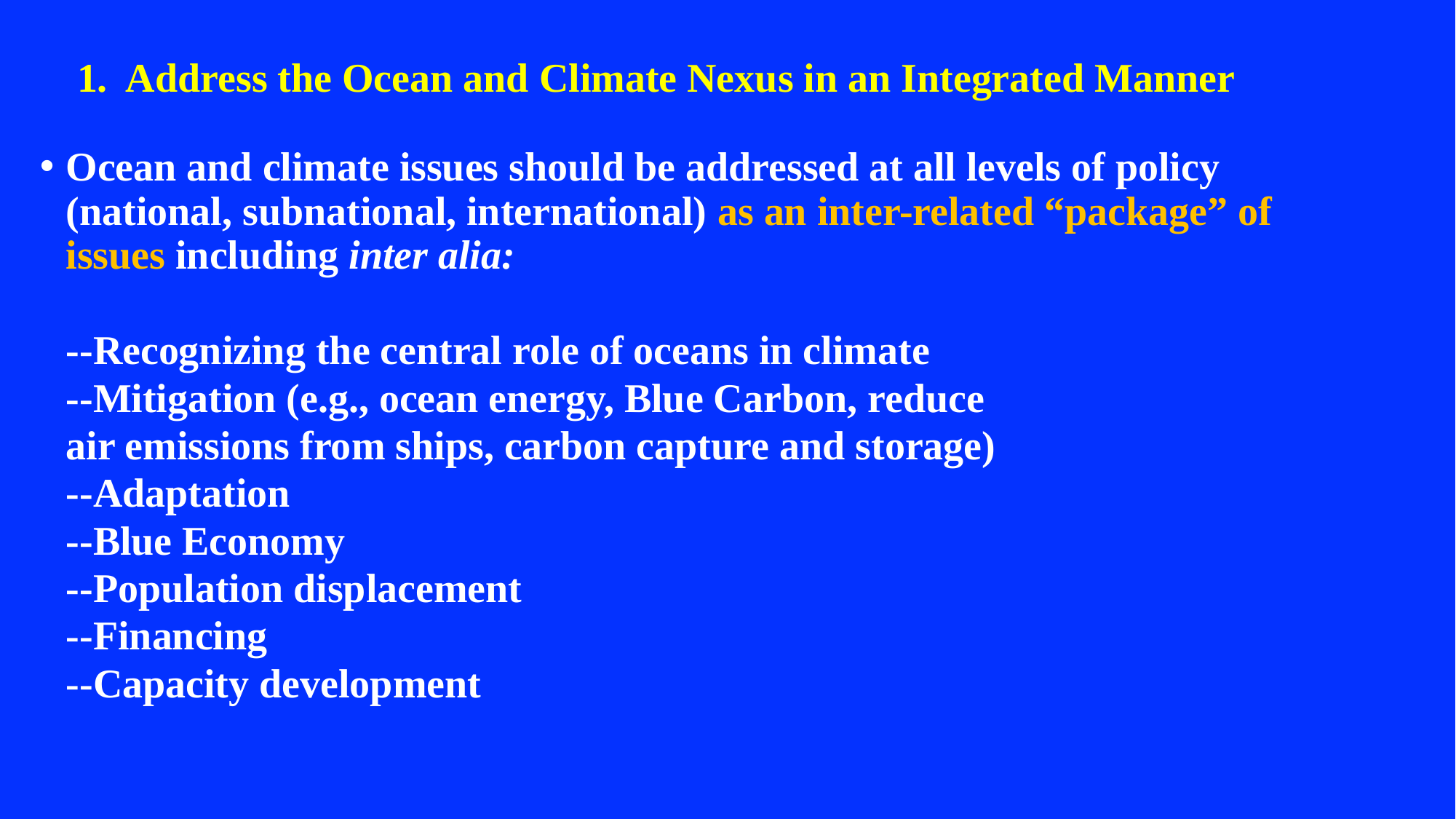

1.  Address the Ocean and Climate Nexus in an Integrated Manner

Ocean and climate issues should be addressed at all levels of policy (national, subnational, international) as an inter-related “package” of issues including inter alia:

		--Recognizing the central role of oceans in climate
		--Mitigation (e.g., ocean energy, Blue Carbon, reduce
		air emissions from ships, carbon capture and storage)
		--Adaptation
		--Blue Economy
		--Population displacement
		--Financing
		--Capacity development